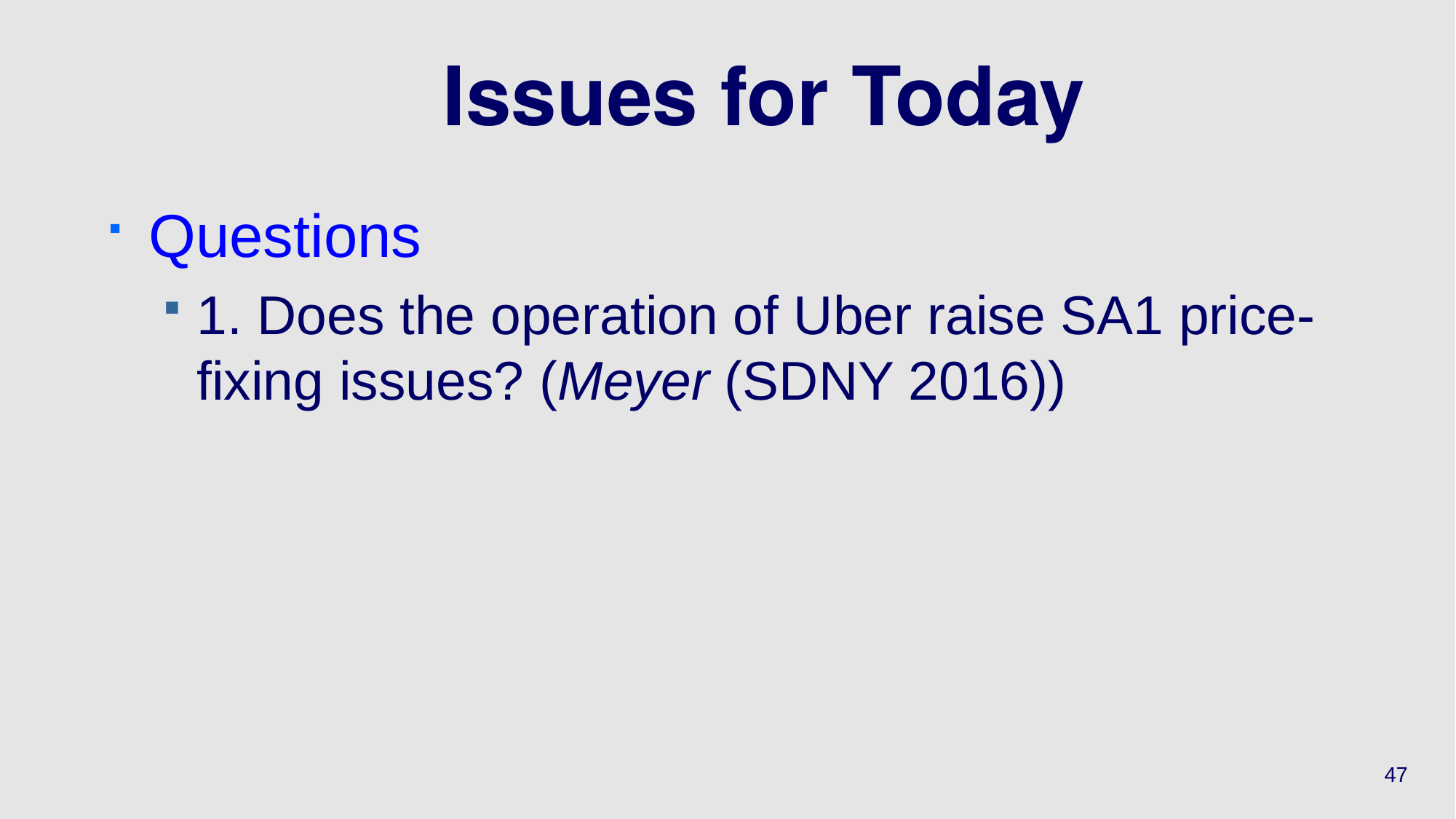

# Issues for Today
Questions
1. Does the operation of Uber raise SA1 price-fixing issues? (Meyer (SDNY 2016))
47